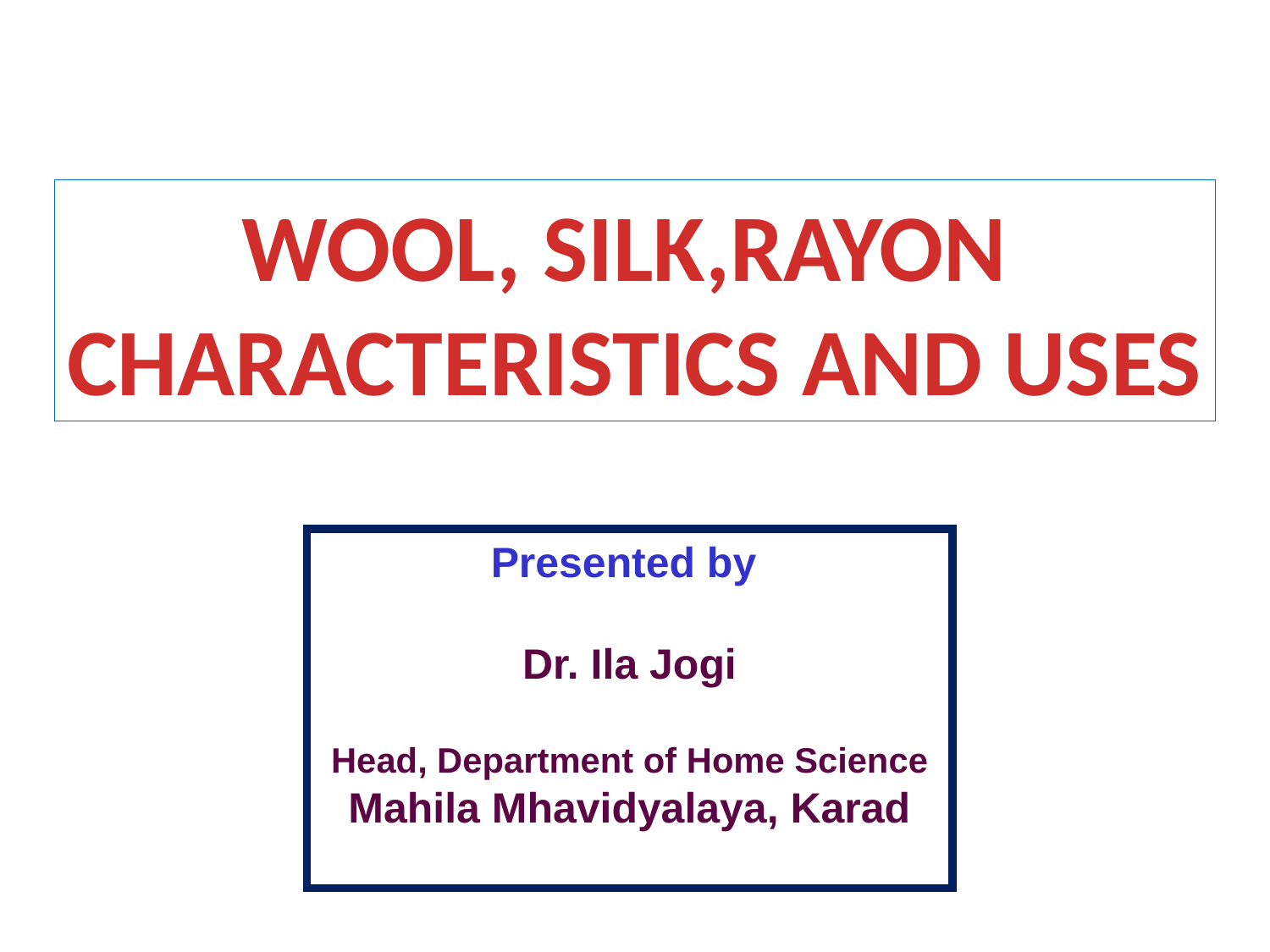

WOOL, SILK,RAYON
CHARACTERISTICS AND USES
Presented by

Dr. Ila Jogi

Head, Department of Home Science
Mahila Mhavidyalaya, Karad